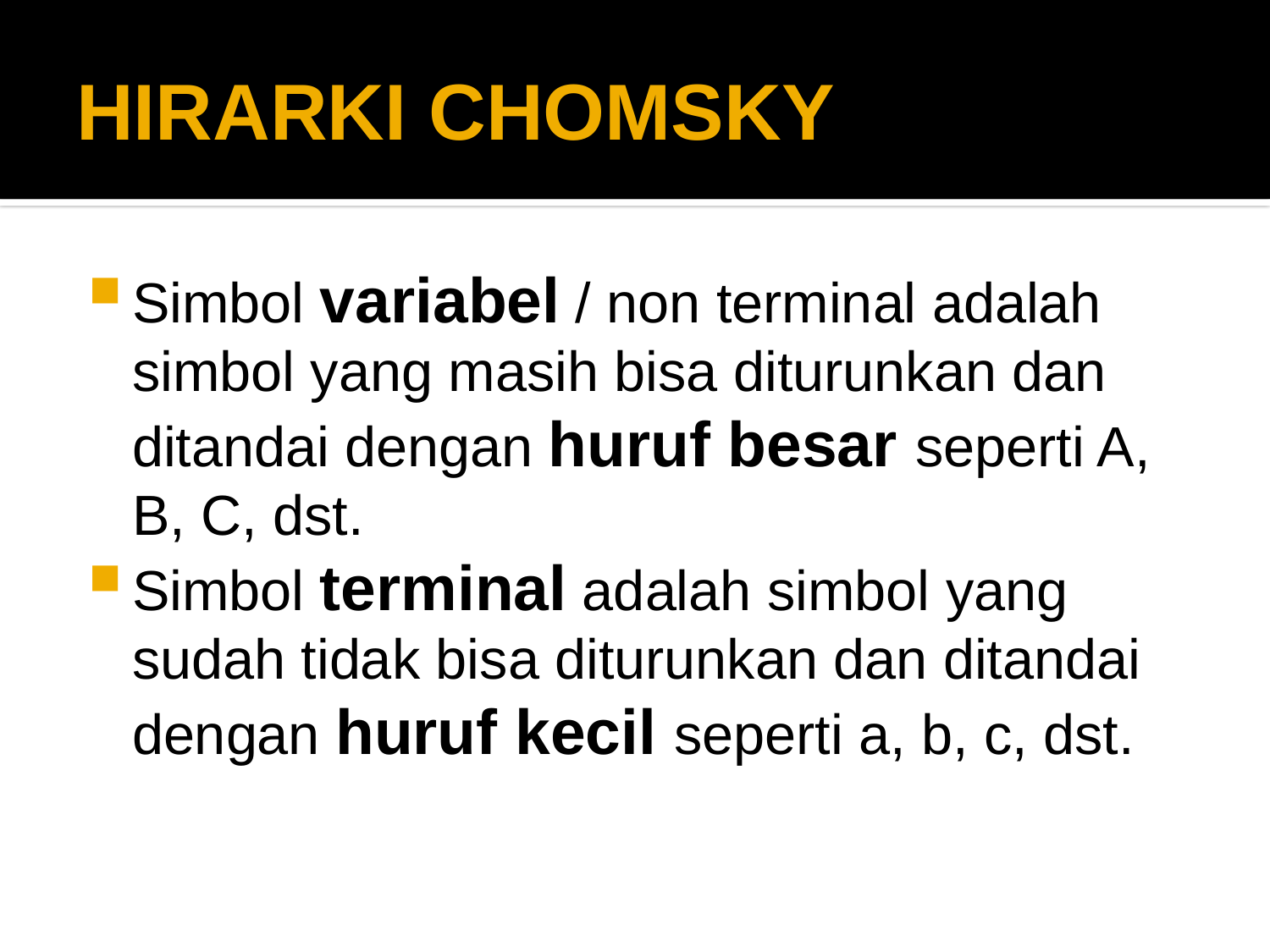

# HIRARKI CHOMSKY
Simbol variabel / non terminal adalah simbol yang masih bisa diturunkan dan ditandai dengan huruf besar seperti A, B, C, dst.
Simbol terminal adalah simbol yang sudah tidak bisa diturunkan dan ditandai dengan huruf kecil seperti a, b, c, dst.